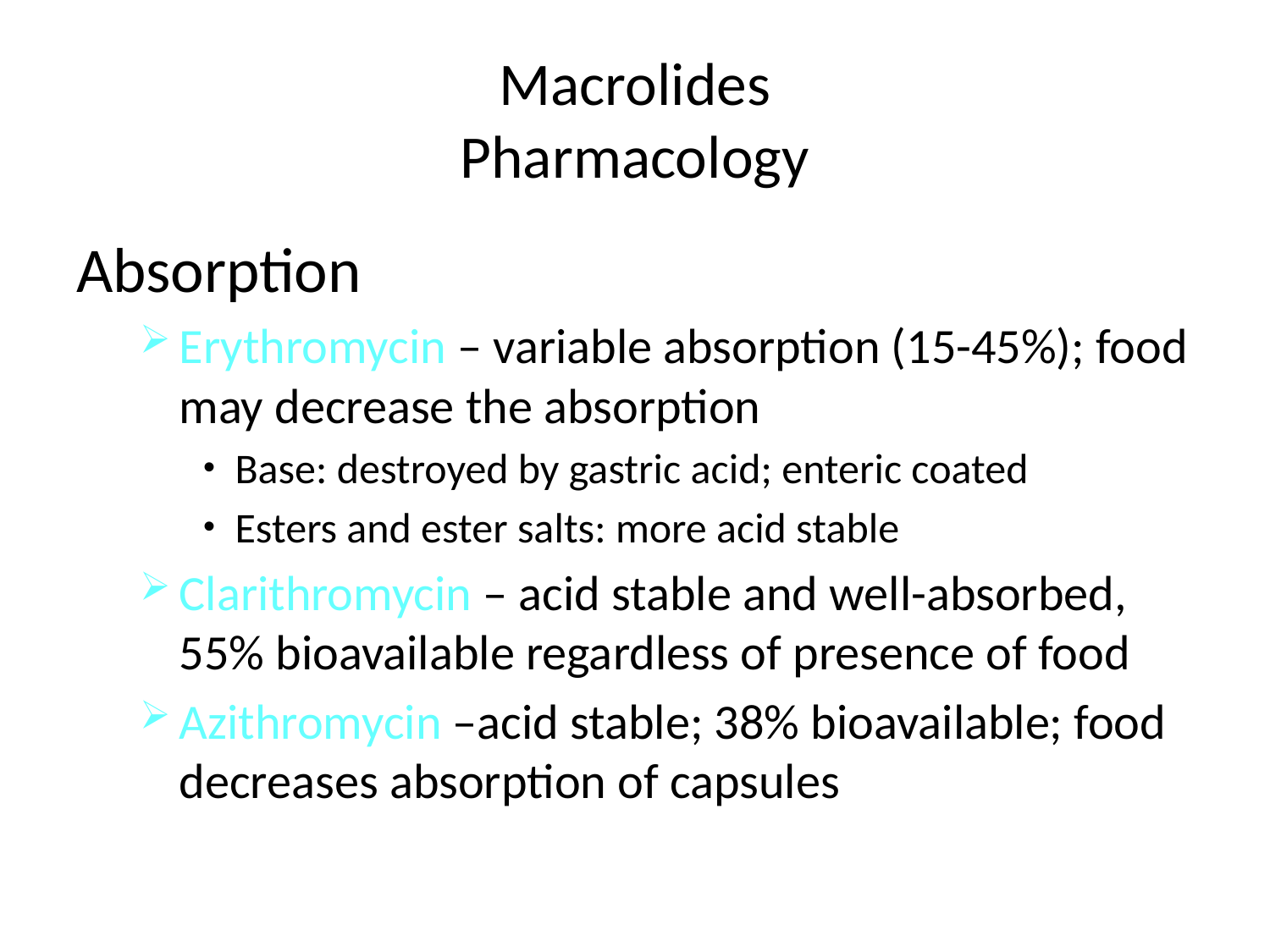

# Macrolides Pharmacology
Absorption
Erythromycin – variable absorption (15-45%); food may decrease the absorption
Base: destroyed by gastric acid; enteric coated
Esters and ester salts: more acid stable
Clarithromycin – acid stable and well-absorbed, 55% bioavailable regardless of presence of food
Azithromycin –acid stable; 38% bioavailable; food decreases absorption of capsules